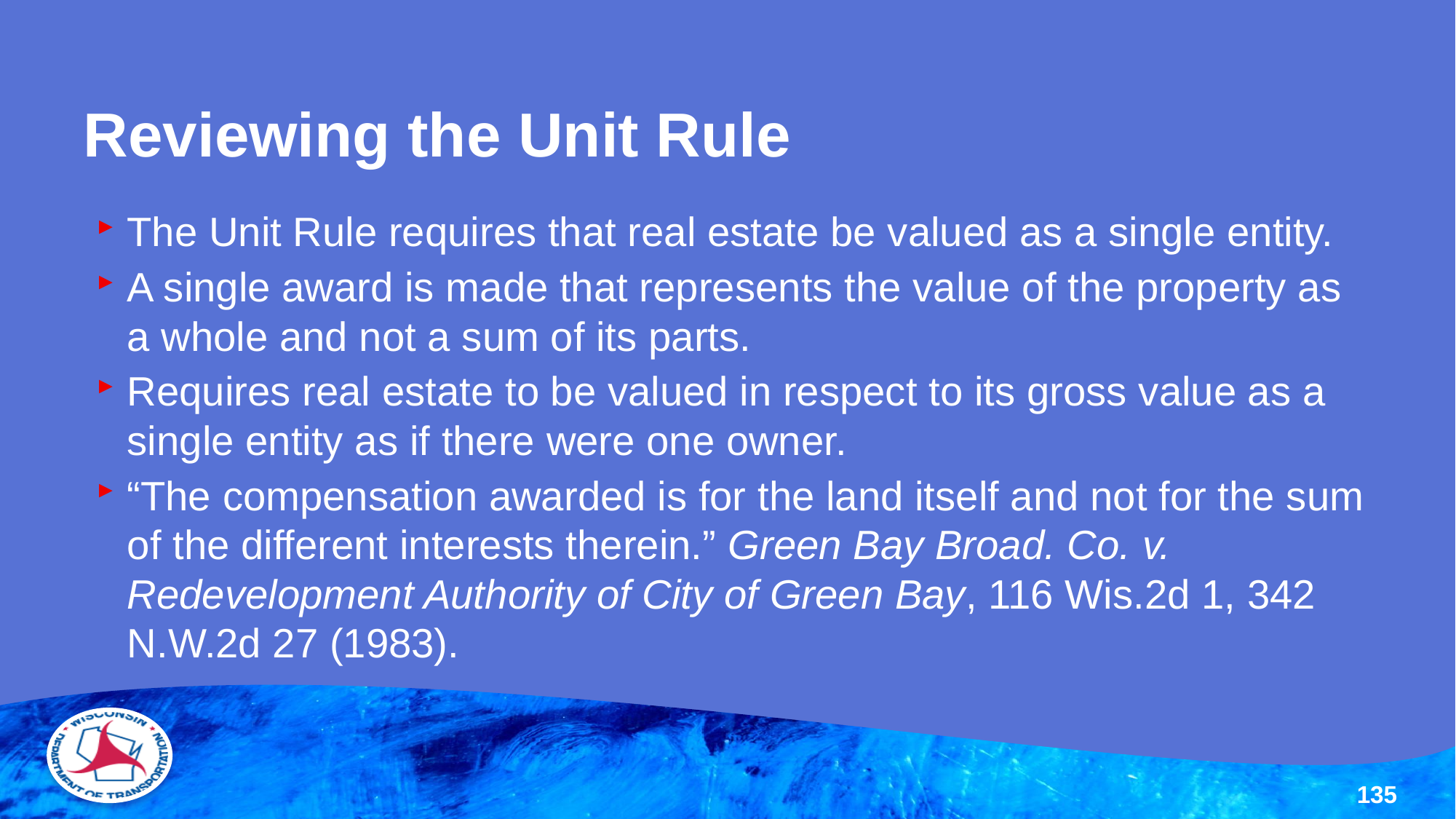

# Reviewing the Unit Rule
The Unit Rule requires that real estate be valued as a single entity.
A single award is made that represents the value of the property as a whole and not a sum of its parts.
Requires real estate to be valued in respect to its gross value as a single entity as if there were one owner.
“The compensation awarded is for the land itself and not for the sum of the different interests therein.” Green Bay Broad. Co. v. Redevelopment Authority of City of Green Bay, 116 Wis.2d 1, 342 N.W.2d 27 (1983).

135